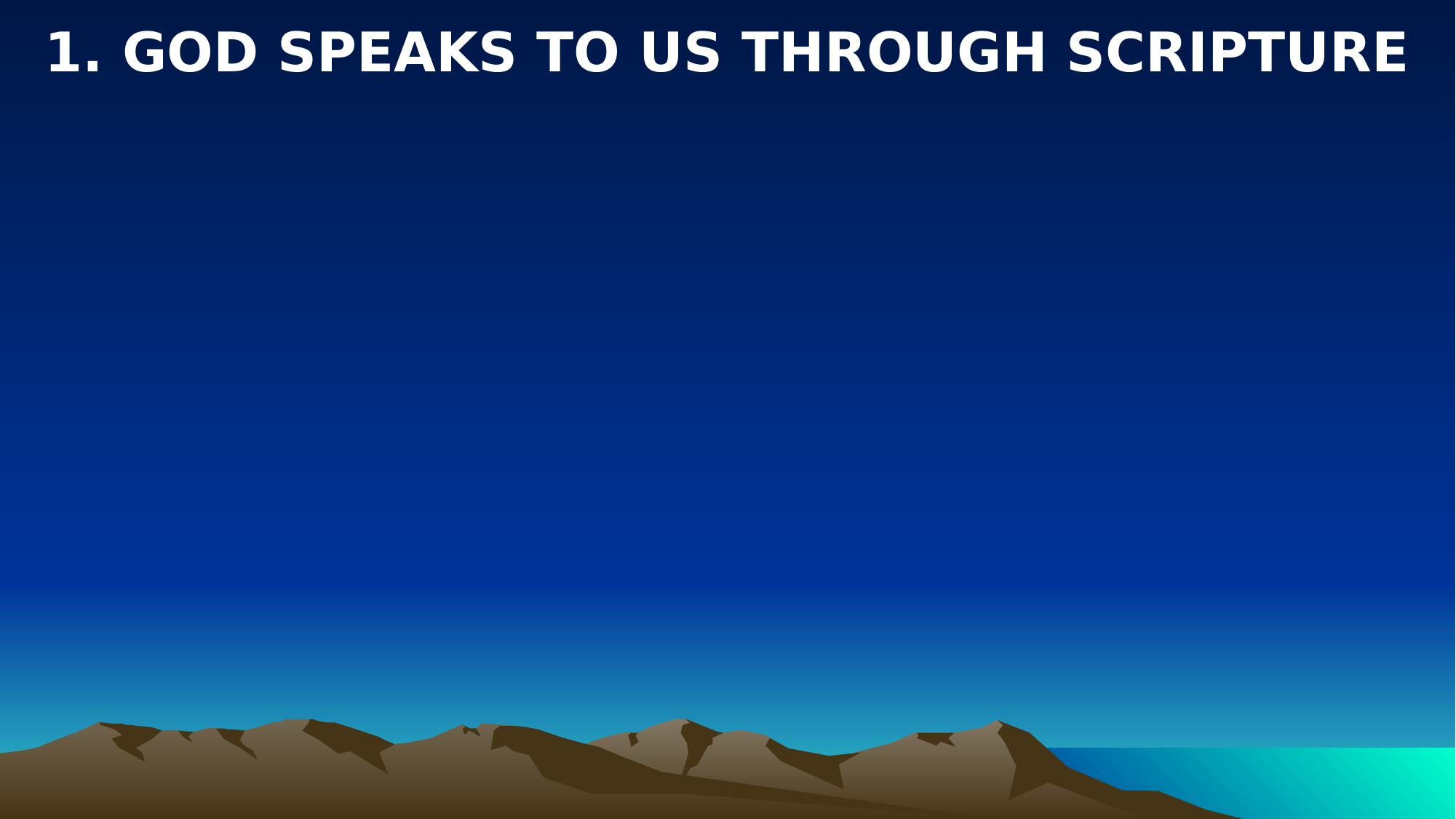

1. GOD SPEAKS TO US THROUGH SCRIPTURE